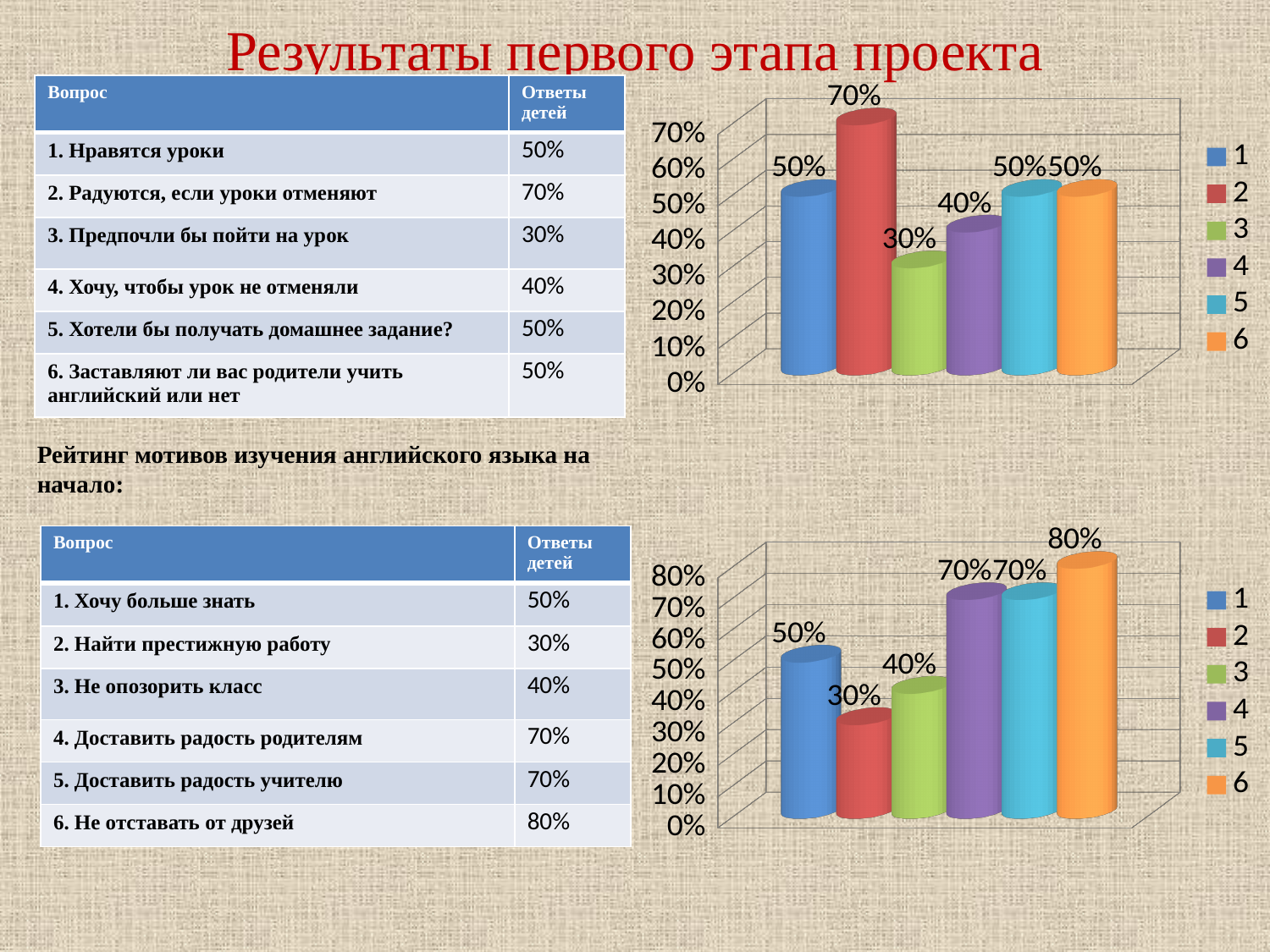

Результаты первого этапа проекта

| Вопрос | Ответы детей |
| --- | --- |
| 1. Нравятся уроки | 50% |
| 2. Радуются, если уроки отменяют | 70% |
| 3. Предпочли бы пойти на урок | 30% |
| 4. Хочу, чтобы урок не отменяли | 40% |
| 5. Хотели бы получать домашнее задание? | 50% |
| 6. Заставляют ли вас родители учить английский или нет | 50% |

[unsupported chart]

Рейтинг мотивов изучения английского языка на начало:
| Вопрос | Ответы детей |
| --- | --- |
| 1. Хочу больше знать | 50% |
| 2. Найти престижную работу | 30% |
| 3. Не опозорить класс | 40% |
| 4. Доставить радость родителям | 70% |
| 5. Доставить радость учителю | 70% |
| 6. Не отставать от друзей | 80% |

[unsupported chart]